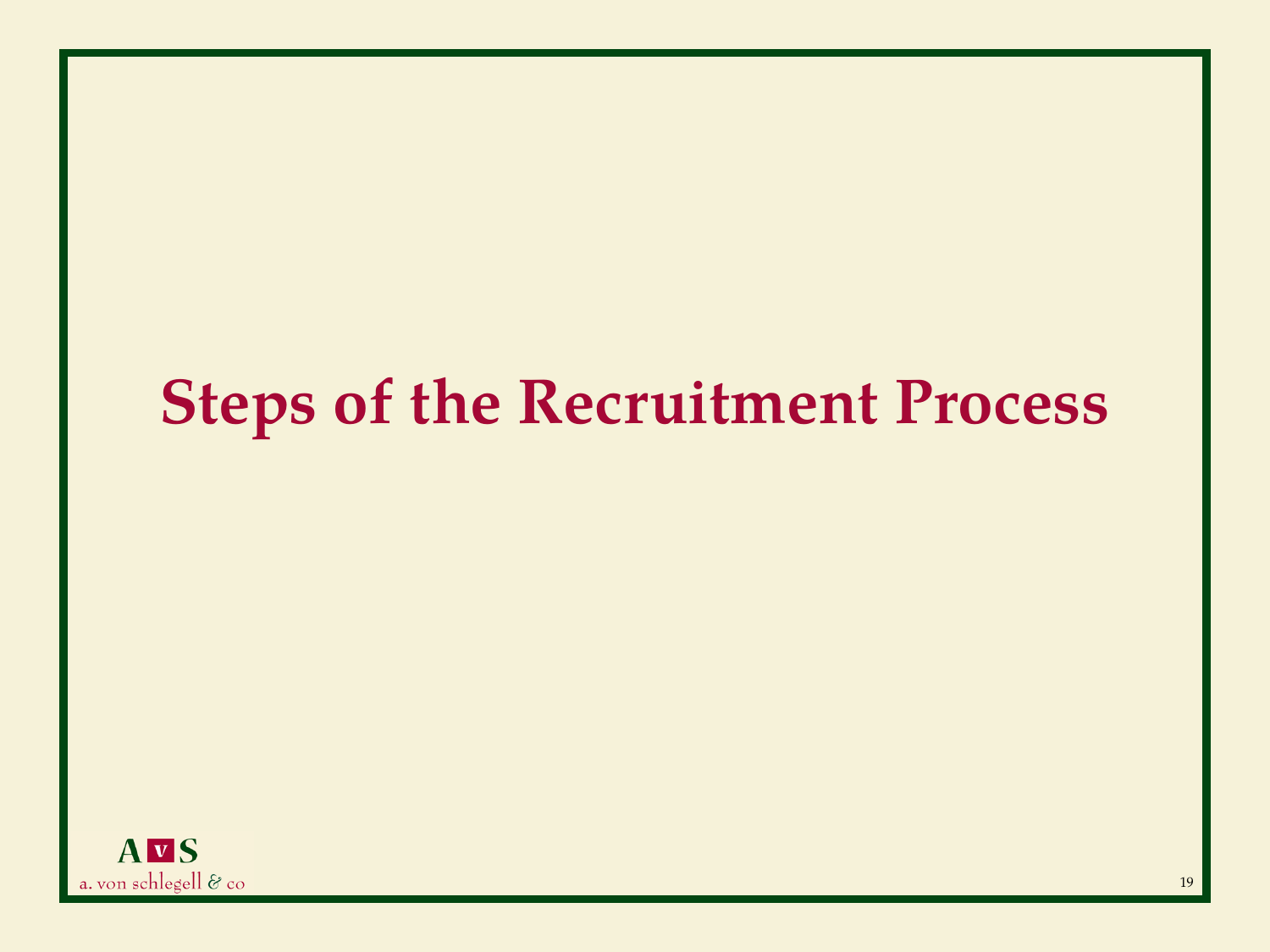

# Steps of the Recruitment Process

19